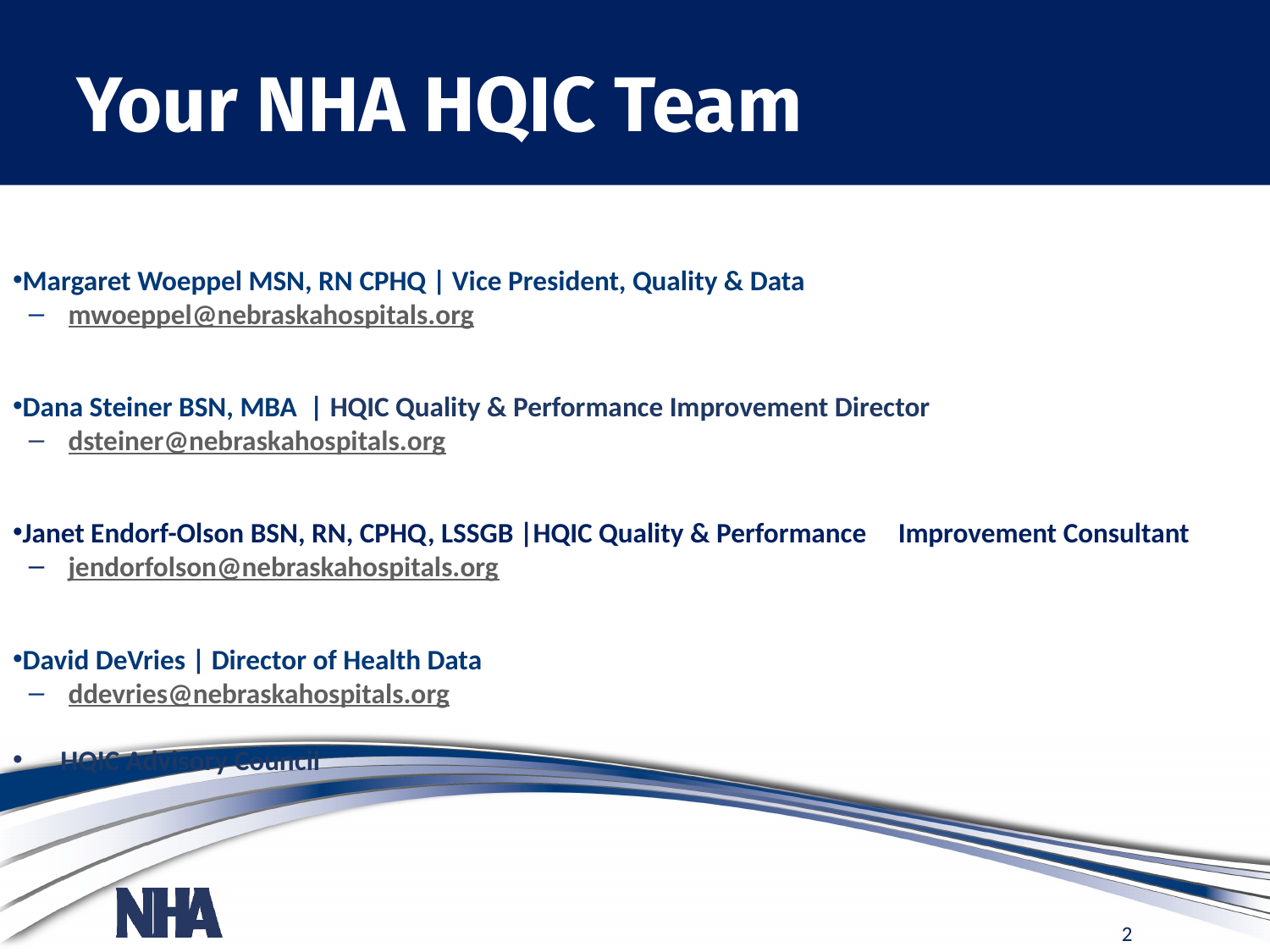

# Your NHA HQIC Team

Margaret Woeppel MSN, RN CPHQ | Vice President, Quality & Data
mwoeppel@nebraskahospitals.org

Dana Steiner BSN, MBA  | HQIC Quality & Performance Improvement Director
dsteiner@nebraskahospitals.org

Janet Endorf-Olson BSN, RN, CPHQ, LSSGB |HQIC Quality & Performance     Improvement Consultant
jendorfolson@nebraskahospitals.org

David DeVries | Director of Health Data
ddevries@nebraskahospitals.org

HQIC Advisory Council